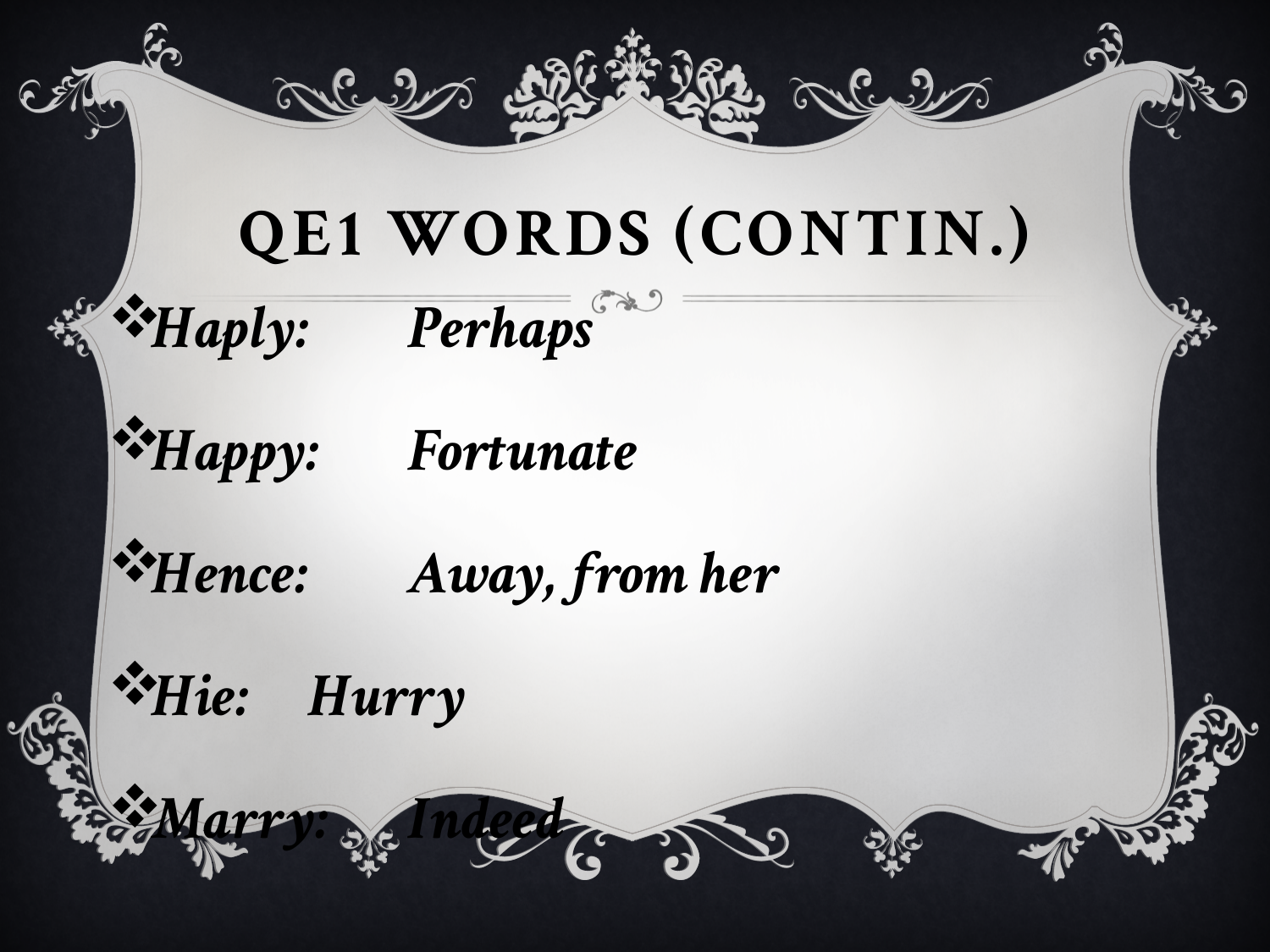

# QE1 Words (contin.)
Haply:	Perhaps
Happy:	Fortunate
Hence:	Away, from her
Hie:		Hurry
Marry:	Indeed